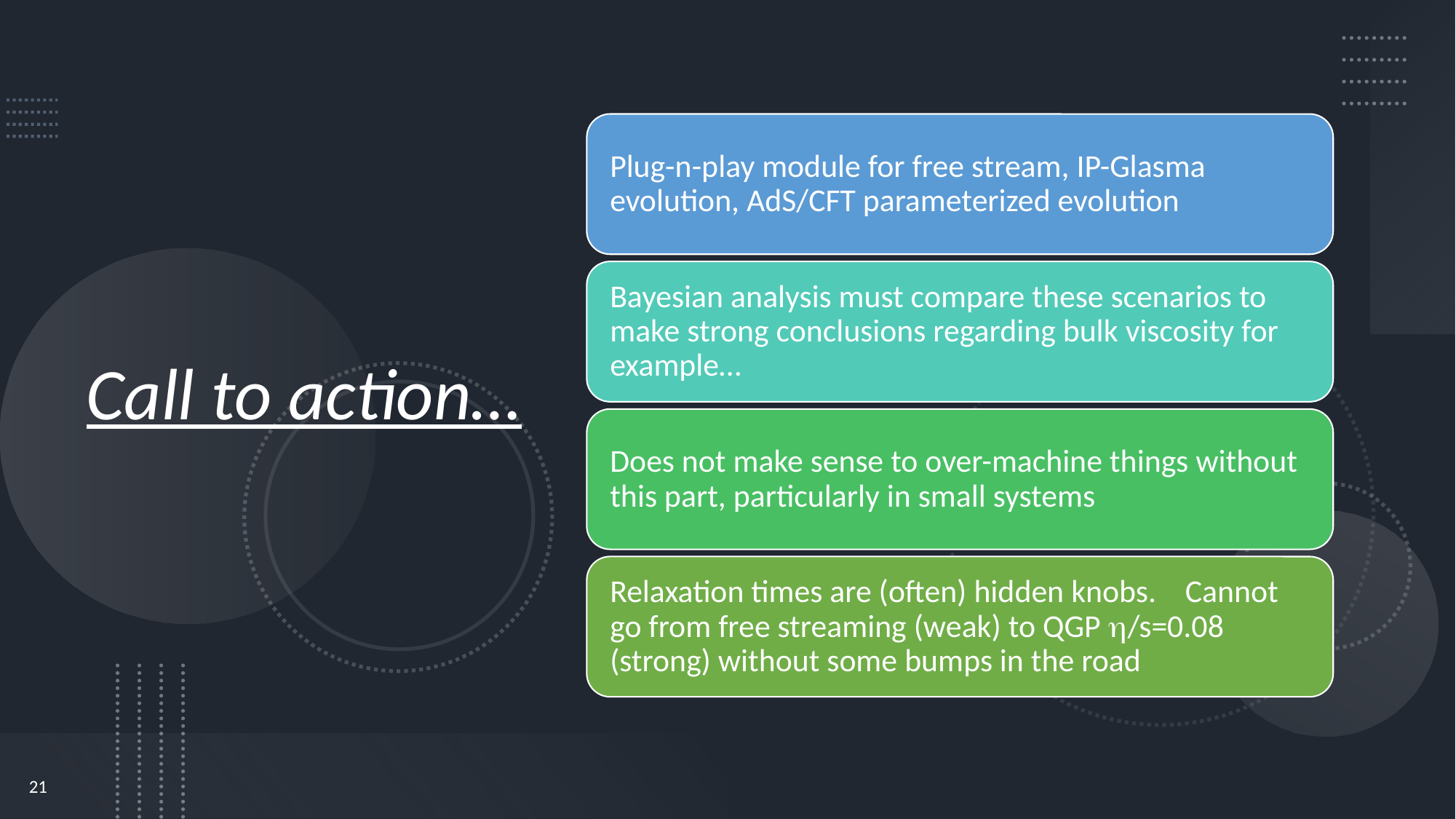

Call to action…
Plug-n-play module for free stream, IP-Glasma evolution, AdS/CFT parameterized evolution
Bayesian analysis must compare these scenarios to make strong conclusions regarding bulk viscosity for example…
Does not make sense to over-machine things without this part, particularly in small systems
Relaxation times are (often) hidden knobs.    Cannot go from free streaming (weak) to QGP η/s=0.08 (strong) without some bumps in the road

21